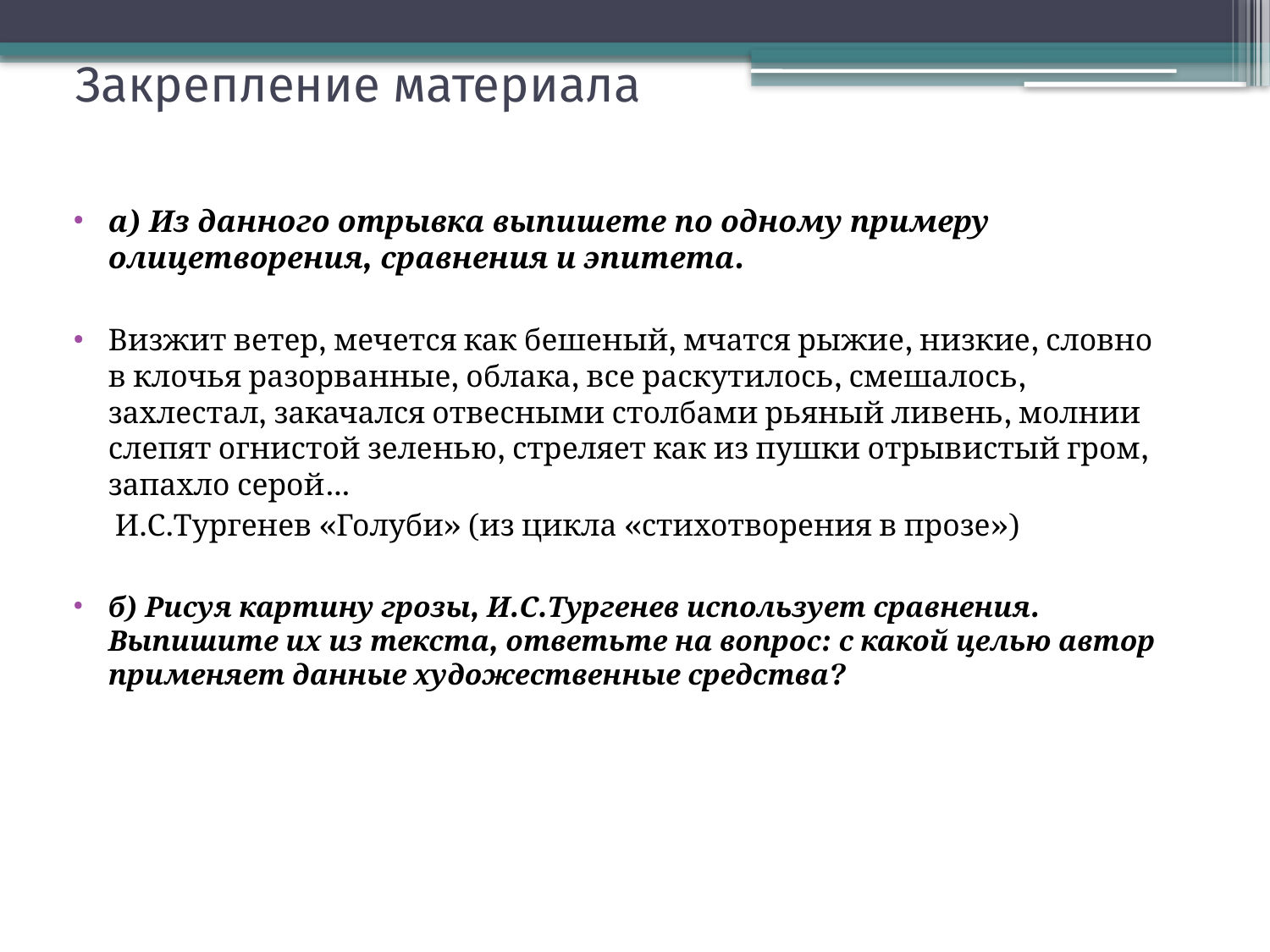

# Закрепление материала
а) Из данного отрывка выпишете по одному примеру олицетворения, сравнения и эпитета.

Визжит ветер, мечется как бешеный, мчатся рыжие, низкие, словно в клочья разорванные, облака, все раскутилось, смешалось, захлестал, закачался отвесными столбами рьяный ливень, молнии слепят огнистой зеленью, стреляет как из пушки отрывистый гром, запахло серой…
        И.С.Тургенев «Голуби» (из цикла «стихотворения в прозе»)

б) Рисуя картину грозы, И.С.Тургенев использует сравнения. Выпишите их из текста, ответьте на вопрос: с какой целью автор применяет данные художественные средства?